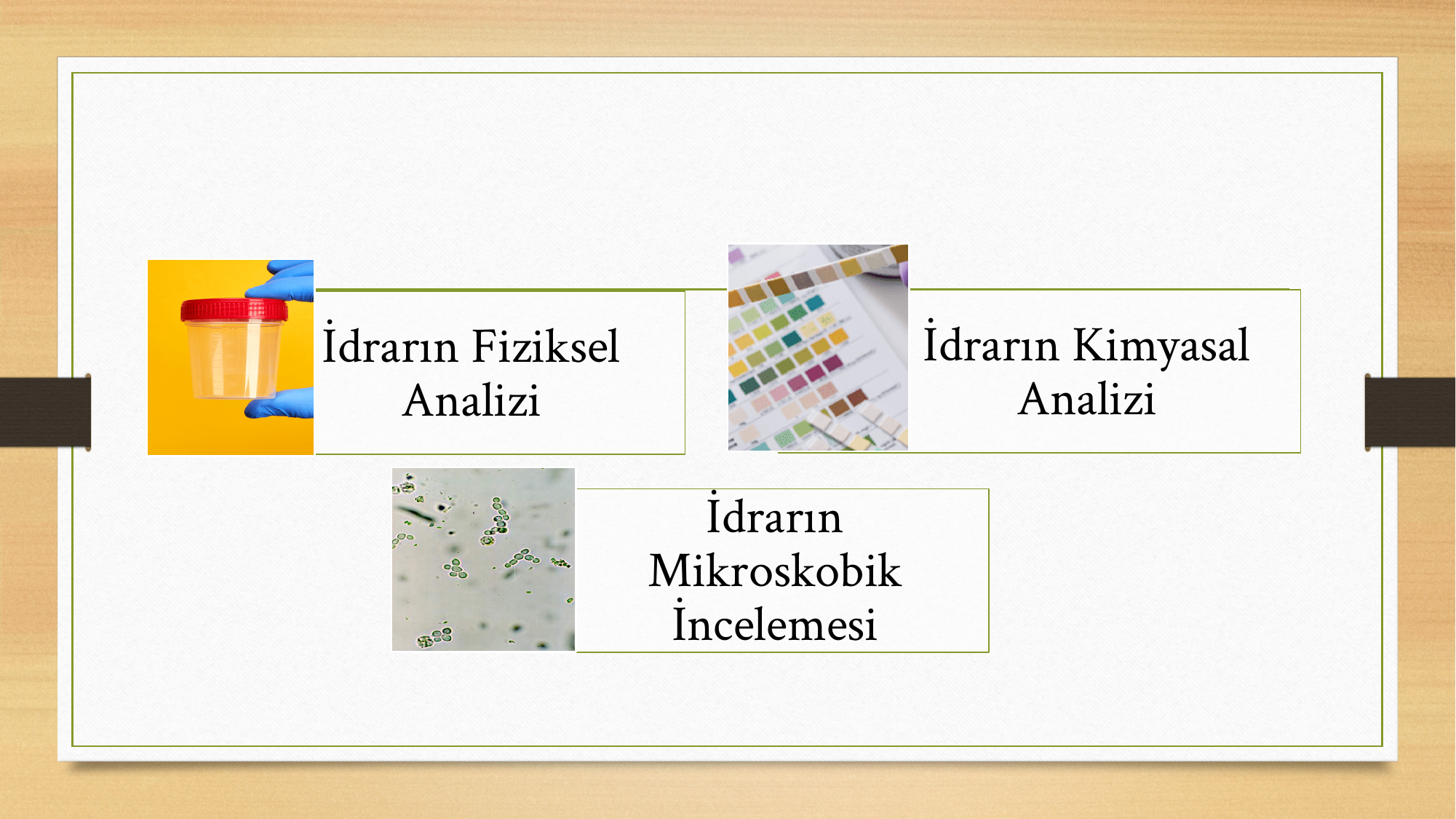

İdrarın Fiziksel Analizi
İdrarın Kimyasal Analizi
İdrarın Mikroskobik İncelemesi